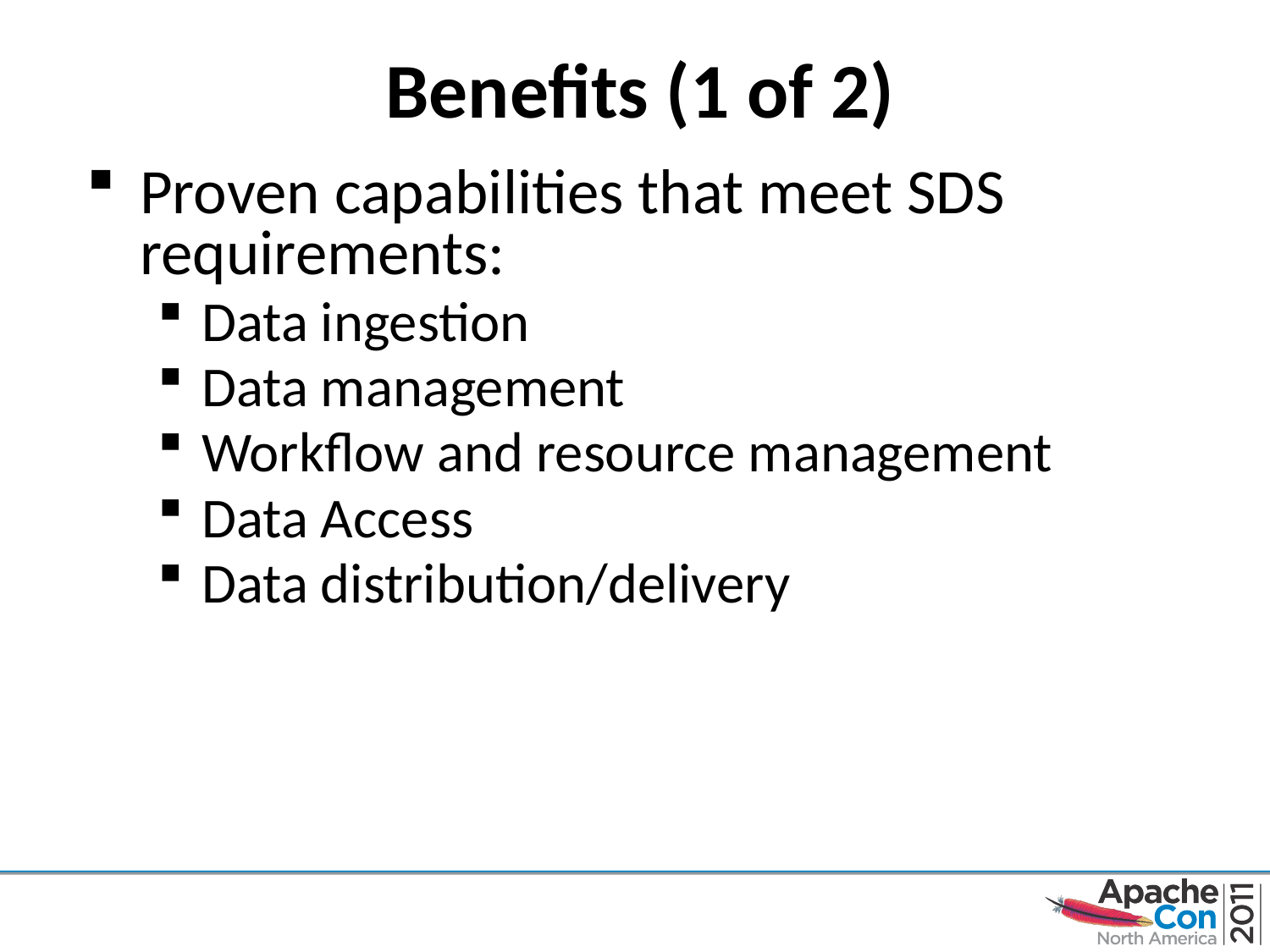

# Benefits (1 of 2)
Proven capabilities that meet SDS requirements:
Data ingestion
Data management
Workflow and resource management
Data Access
Data distribution/delivery